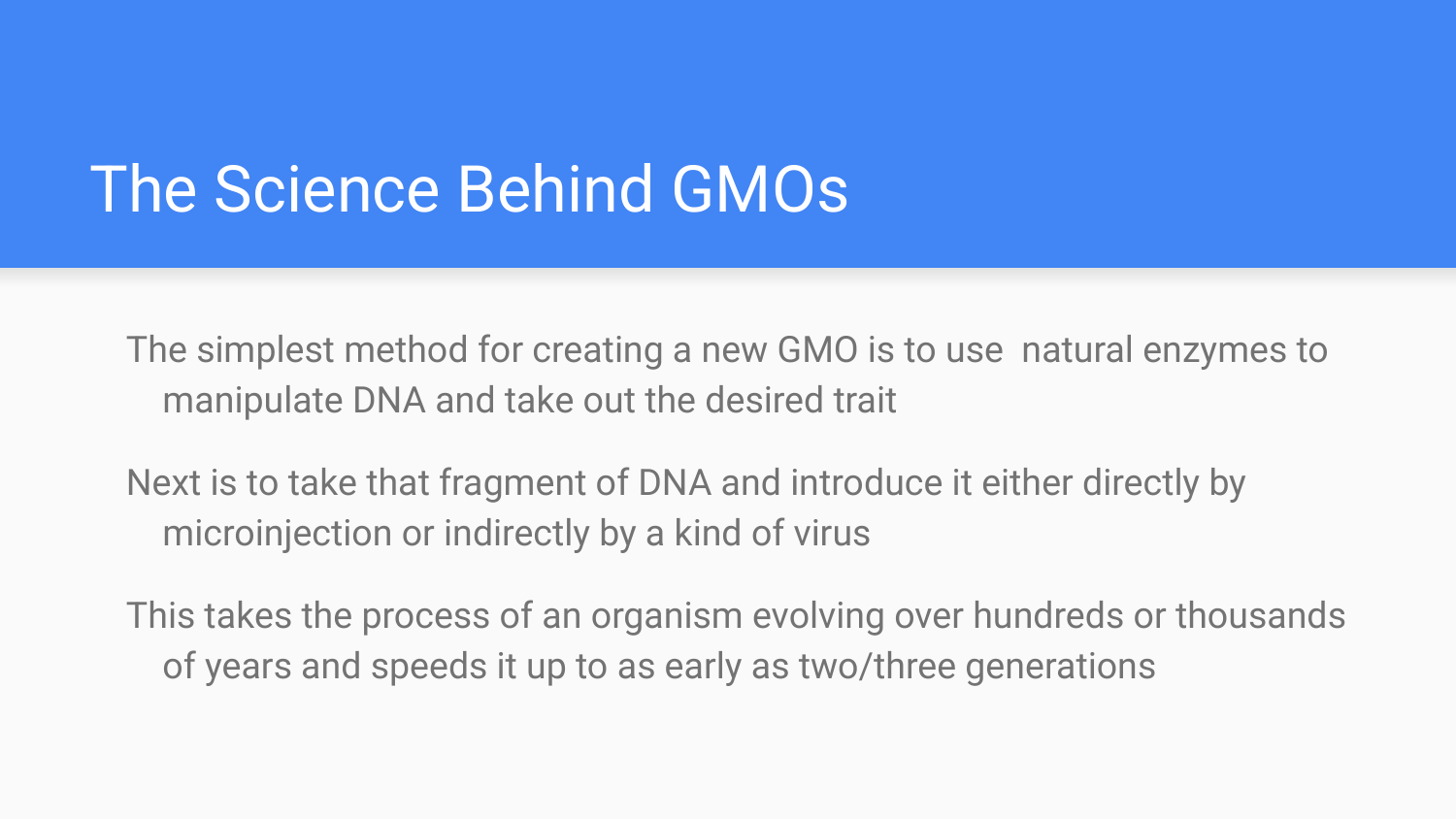

# The Science Behind GMOs
The simplest method for creating a new GMO is to use  natural enzymes to manipulate DNA and take out the desired trait
Next is to take that fragment of DNA and introduce it either directly by microinjection or indirectly by a kind of virus
This takes the process of an organism evolving over hundreds or thousands of years and speeds it up to as early as two/three generations